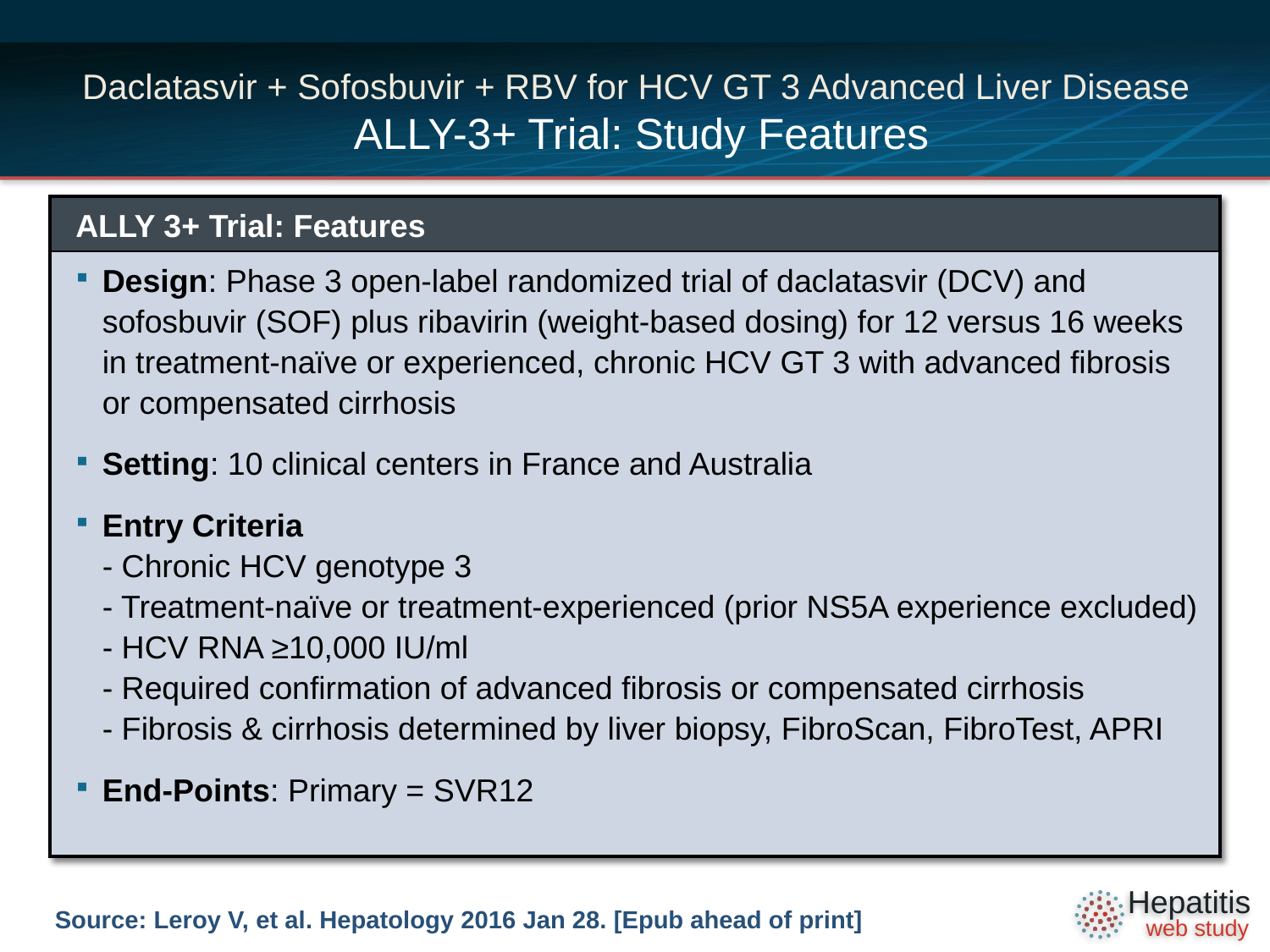

# Daclatasvir + Sofosbuvir + RBV for HCV GT 3 Advanced Liver Disease ALLY-3+ Trial: Study Features
| ALLY 3+ Trial: Features |
| --- |
| Design: Phase 3 open-label randomized trial of daclatasvir (DCV) and sofosbuvir (SOF) plus ribavirin (weight-based dosing) for 12 versus 16 weeks in treatment-naïve or experienced, chronic HCV GT 3 with advanced fibrosis or compensated cirrhosis Setting: 10 clinical centers in France and Australia Entry Criteria - Chronic HCV genotype 3 - Treatment-naïve or treatment-experienced (prior NS5A experience excluded) - HCV RNA ≥10,000 IU/ml - Required confirmation of advanced fibrosis or compensated cirrhosis - Fibrosis & cirrhosis determined by liver biopsy, FibroScan, FibroTest, APRI End-Points: Primary = SVR12 |
Source: Leroy V, et al. Hepatology 2016 Jan 28. [Epub ahead of print]